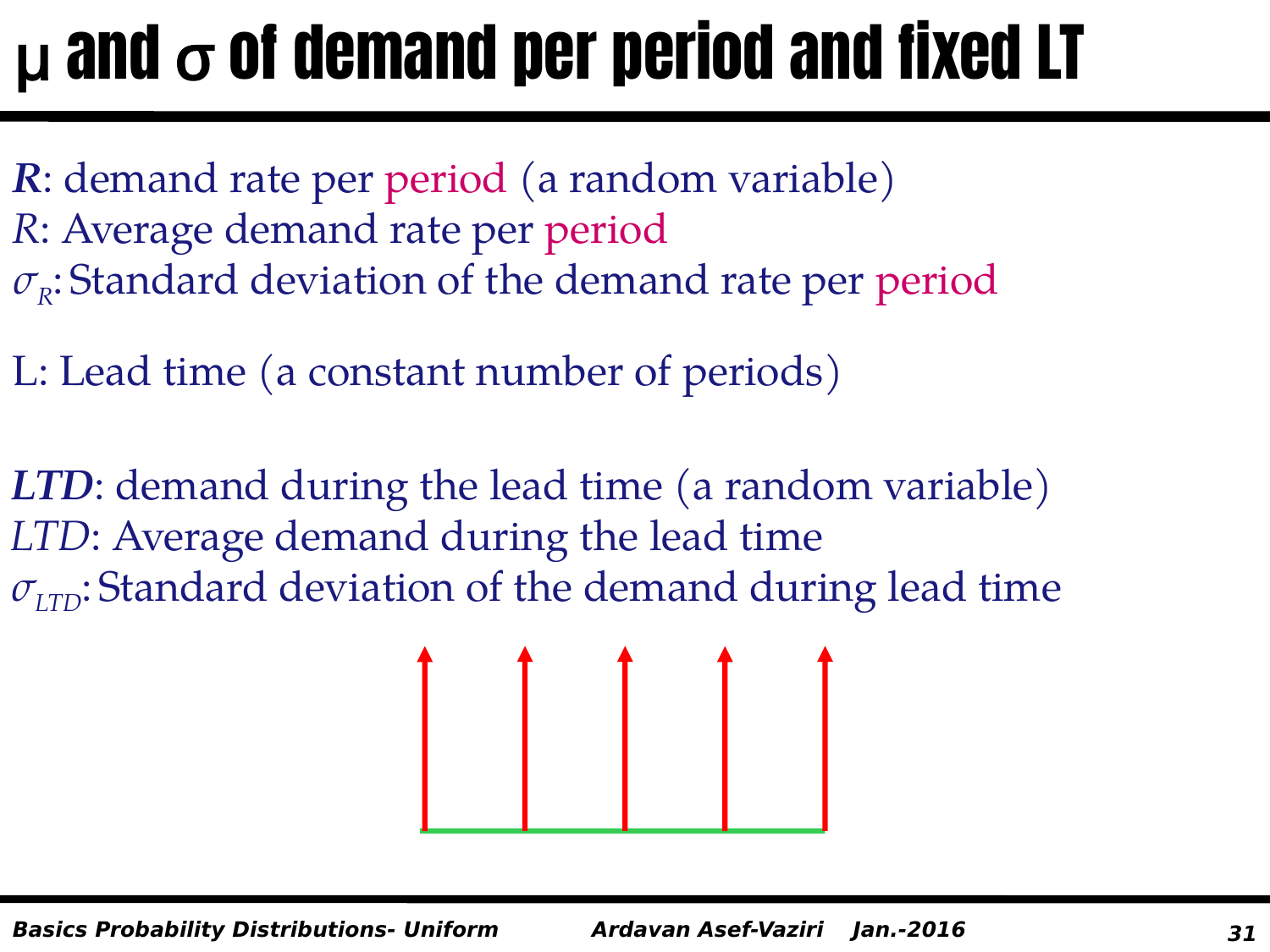

μ and σ of demand per period and fixed LT
R: demand rate per period (a random variable)
R: Average demand rate per period
σR: Standard deviation of the demand rate per period
L: Lead time (a constant number of periods)
LTD: demand during the lead time (a random variable)
LTD: Average demand during the lead time
σLTD: Standard deviation of the demand during lead time